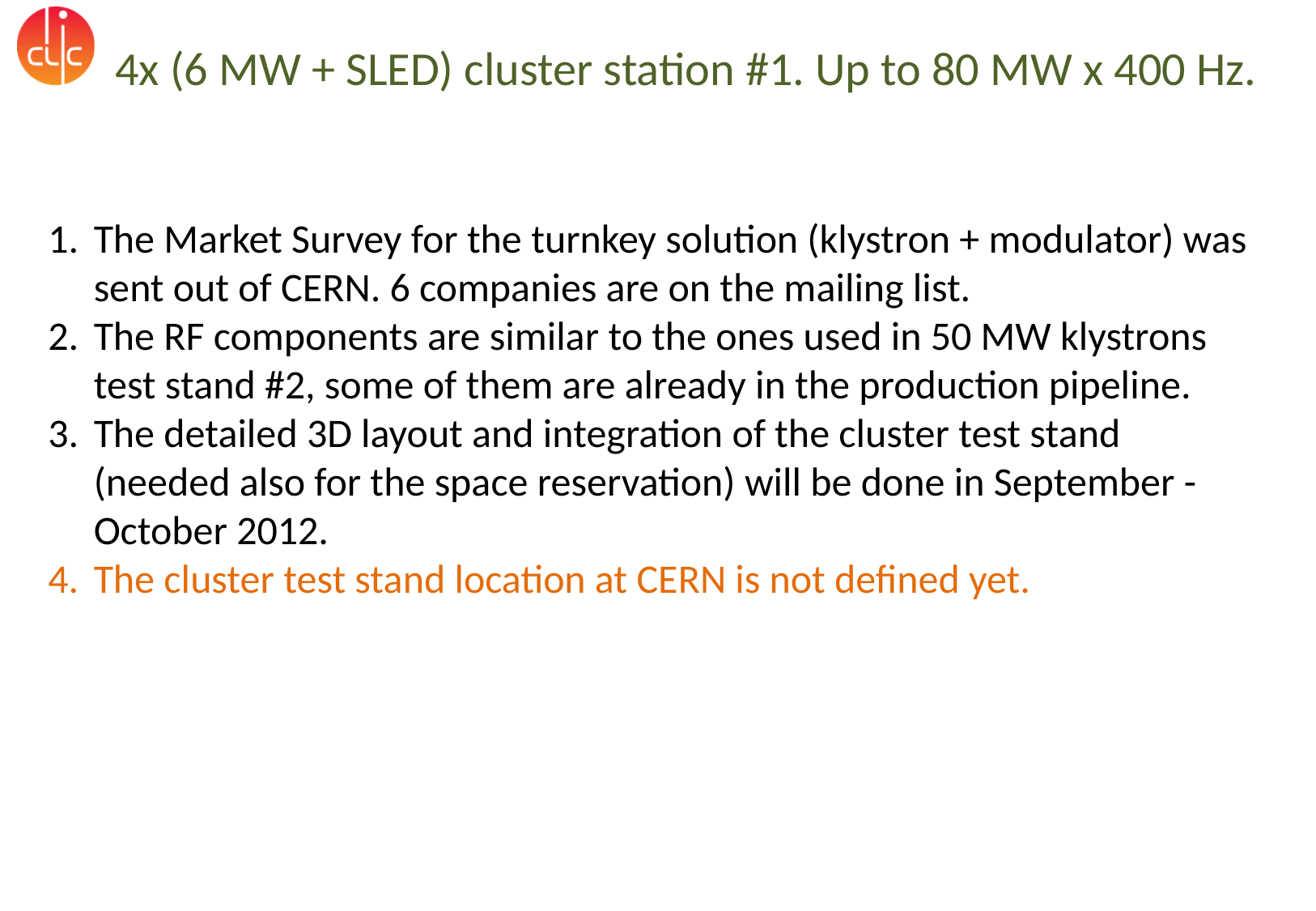

4x (6 MW + SLED) cluster station #1. Up to 80 MW x 400 Hz.
The Market Survey for the turnkey solution (klystron + modulator) was sent out of CERN. 6 companies are on the mailing list.
The RF components are similar to the ones used in 50 MW klystrons test stand #2, some of them are already in the production pipeline.
The detailed 3D layout and integration of the cluster test stand (needed also for the space reservation) will be done in September - October 2012.
The cluster test stand location at CERN is not defined yet.